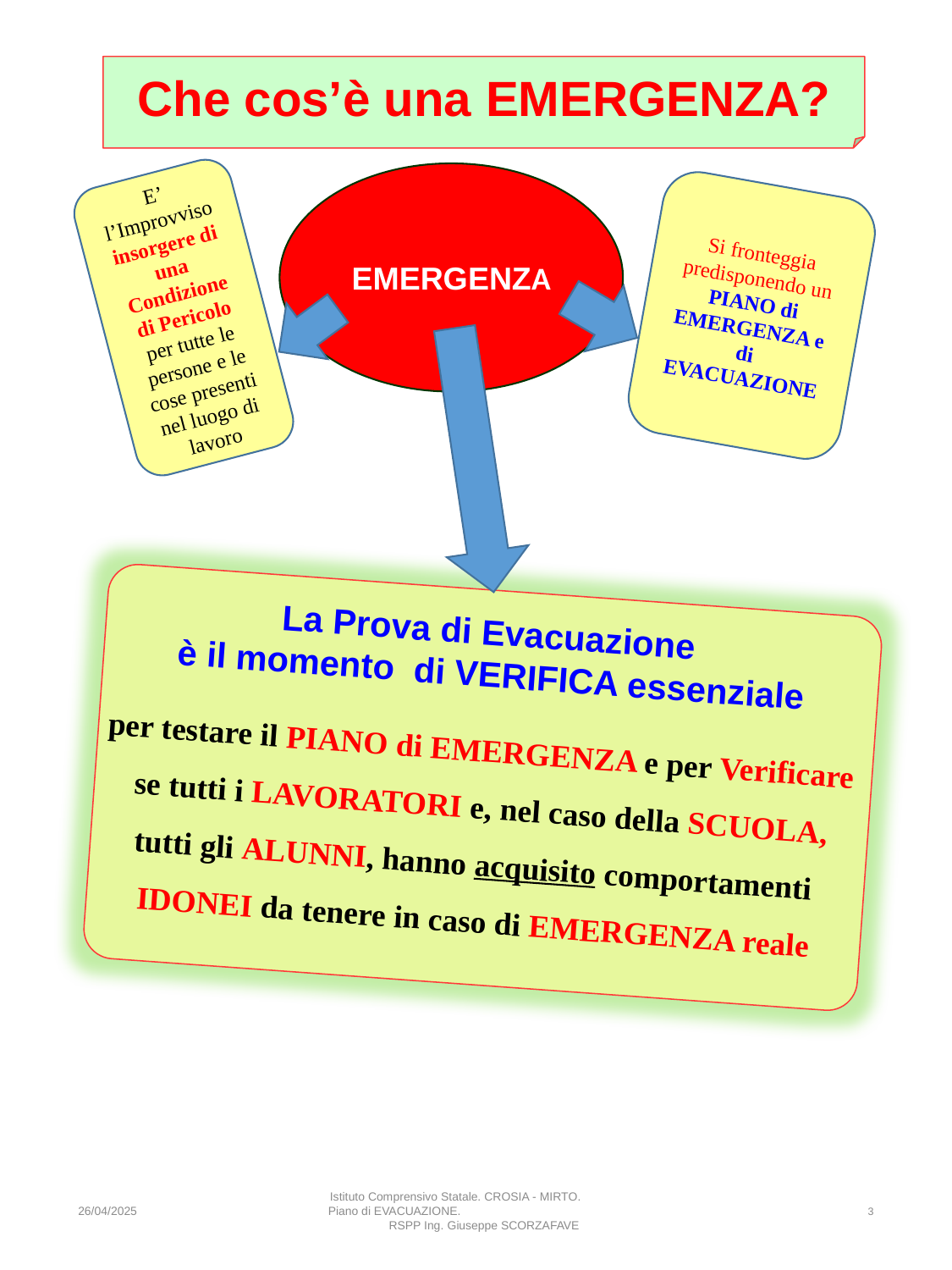

Che cos’è una EMERGENZA?
EMERGENZA
E’ l’Improvviso insorgere di una Condizione di Pericolo per tutte le persone e le cose presenti nel luogo di lavoro
Si fronteggia predisponendo un PIANO di EMERGENZA e di EVACUAZIONE

La Prova di Evacuazione
è il momento  di VERIFICA essenziale

per testare il PIANO di EMERGENZA e per Verificare
se tutti i LAVORATORI e, nel caso della SCUOLA,
tutti gli ALUNNI, hanno acquisito comportamenti
IDONEI da tenere in caso di EMERGENZA reale

26/04/2025
Istituto Comprensivo Statale. CROSIA - MIRTO.             Piano di EVACUAZIONE.                                                      RSPP Ing. Giuseppe SCORZAFAVE
3